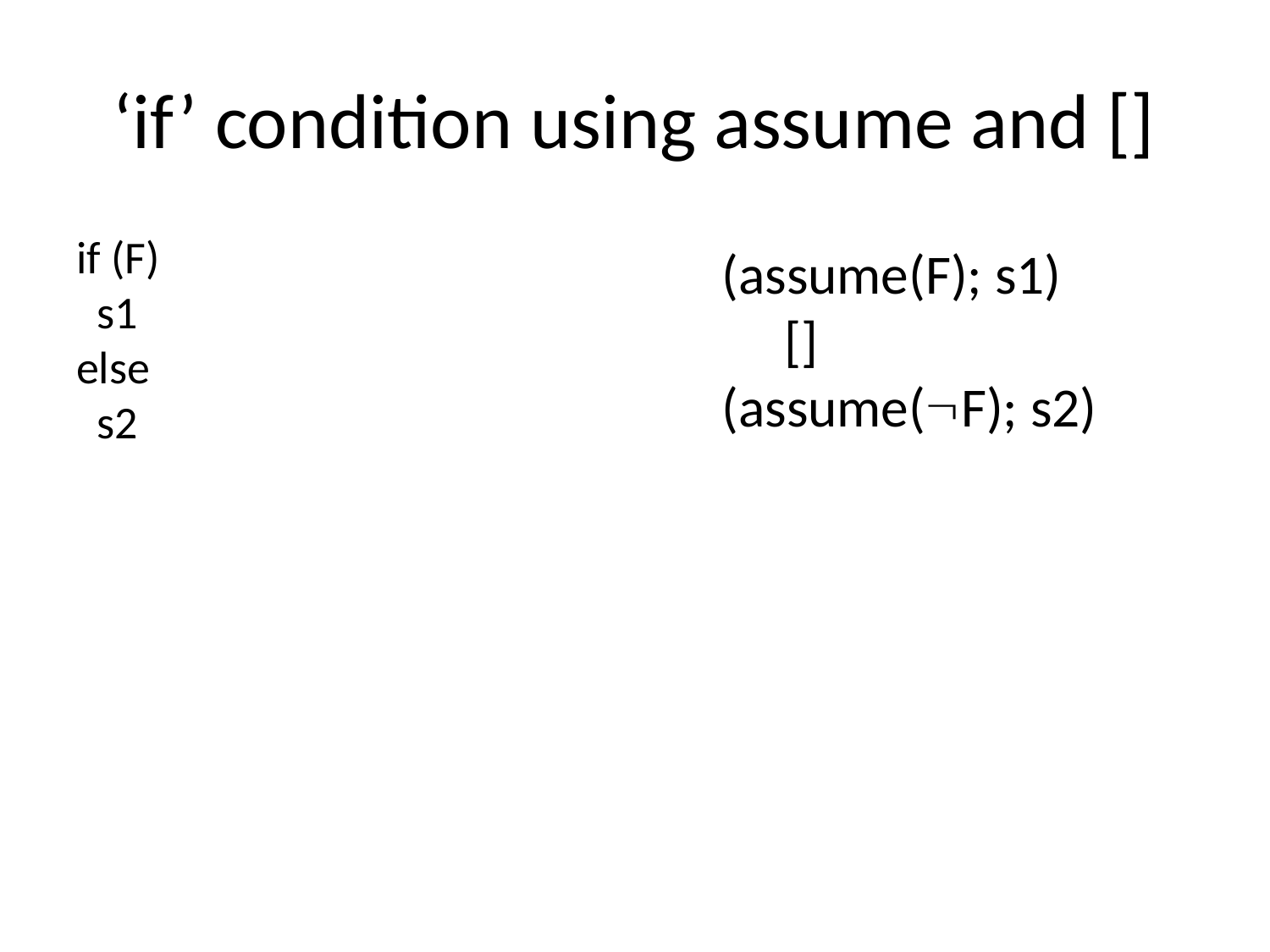

# ‘if’ condition using assume and []
if (F)
  s1
else
  s2

(assume(F); s1)
     []
(assume(¬F); s2)